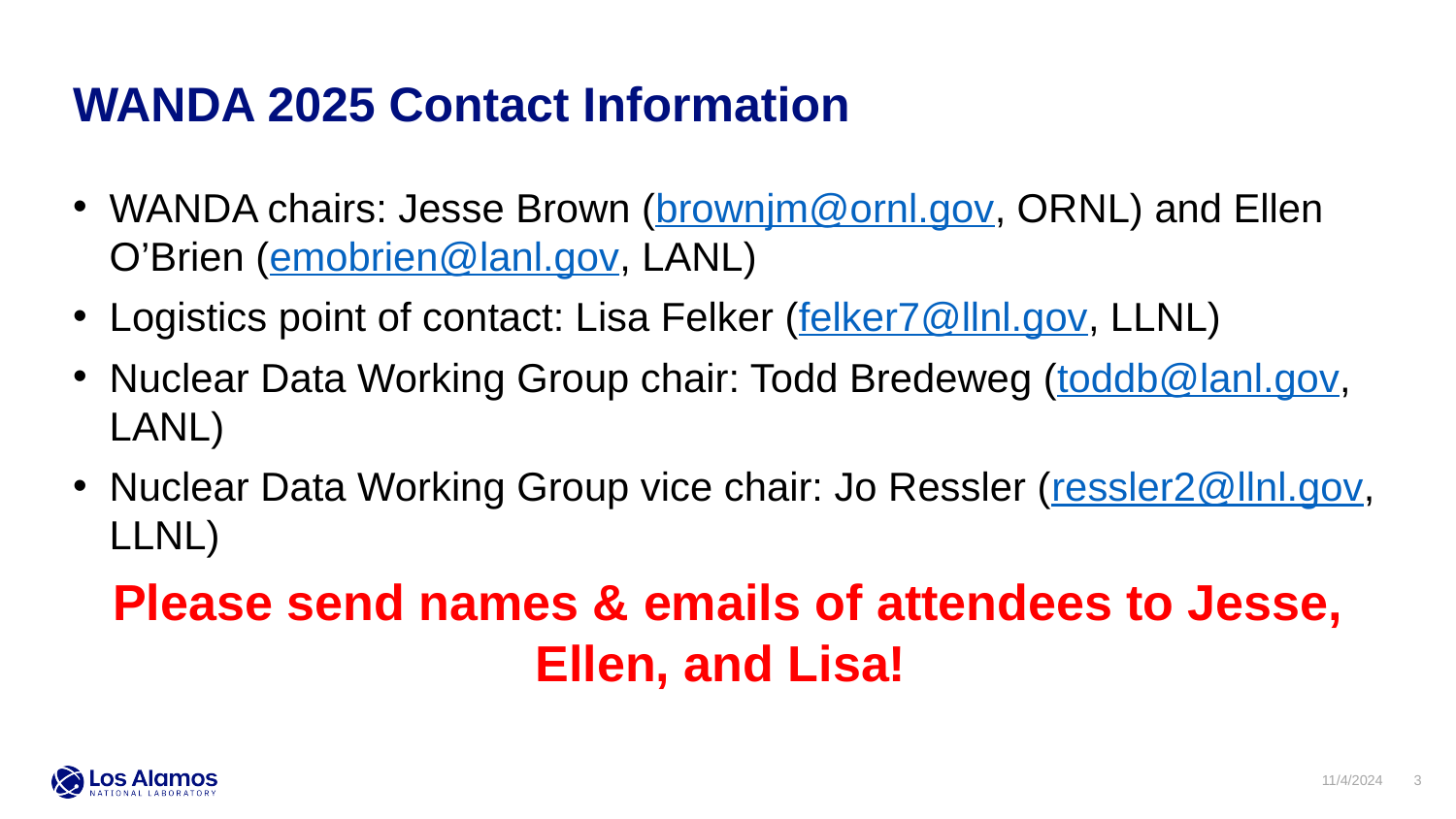

WANDA 2025 Contact Information
WANDA chairs: Jesse Brown (brownjm@ornl.gov, ORNL) and Ellen O’Brien (emobrien@lanl.gov, LANL)
Logistics point of contact: Lisa Felker (felker7@llnl.gov, LLNL)
Nuclear Data Working Group chair: Todd Bredeweg (toddb@lanl.gov, LANL)
Nuclear Data Working Group vice chair: Jo Ressler (ressler2@llnl.gov, LLNL)
Please send names & emails of attendees to Jesse, Ellen, and Lisa!